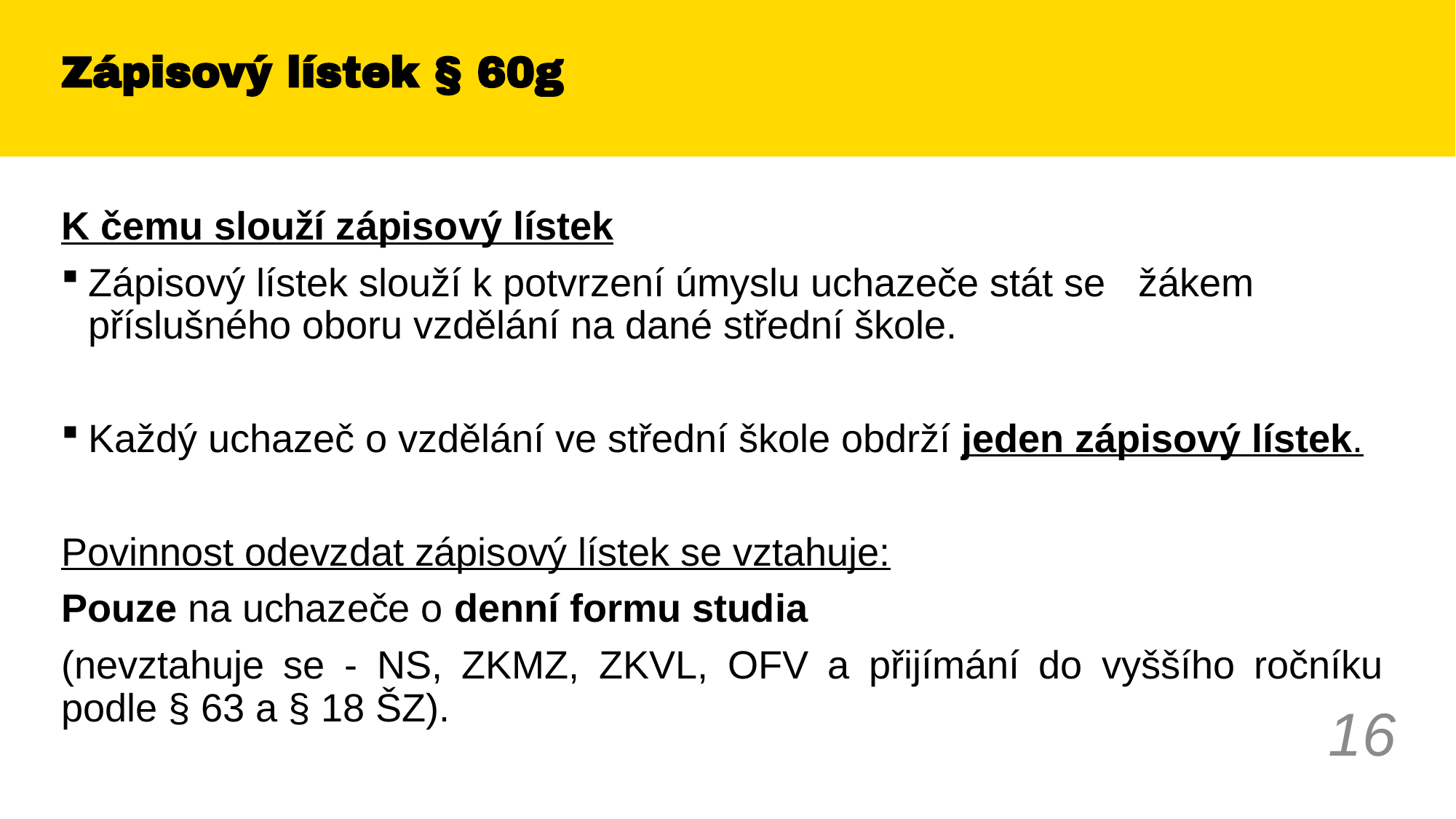

# Zápisový lístek § 60g
K čemu slouží zápisový lístek
Zápisový lístek slouží k potvrzení úmyslu uchazeče stát se   žákem příslušného oboru vzdělání na dané střední škole.

Každý uchazeč o vzdělání ve střední škole obdrží jeden zápisový lístek.

Povinnost odevzdat zápisový lístek se vztahuje:
Pouze na uchazeče o denní formu studia
(nevztahuje se - NS, ZKMZ, ZKVL, OFV a přijímání do vyššího ročníku podle § 63 a § 18 ŠZ).

16